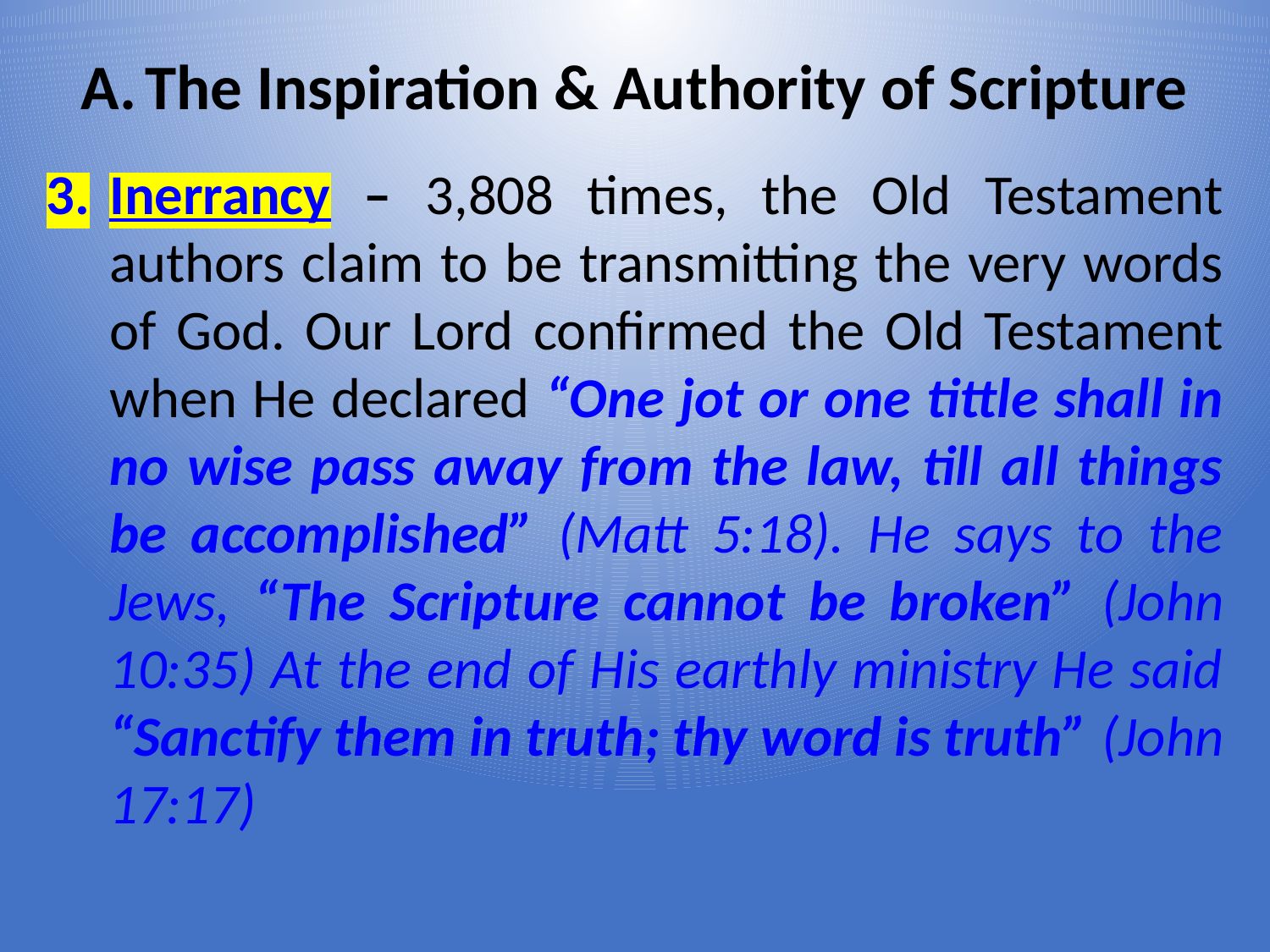

# The Inspiration & Authority of Scripture
Inerrancy – 3,808 times, the Old Testament authors claim to be transmitting the very words of God. Our Lord confirmed the Old Testament when He declared “One jot or one tittle shall in no wise pass away from the law, till all things be accomplished” (Matt 5:18). He says to the Jews, “The Scripture cannot be broken” (John 10:35) At the end of His earthly ministry He said “Sanctify them in truth; thy word is truth” (John 17:17)